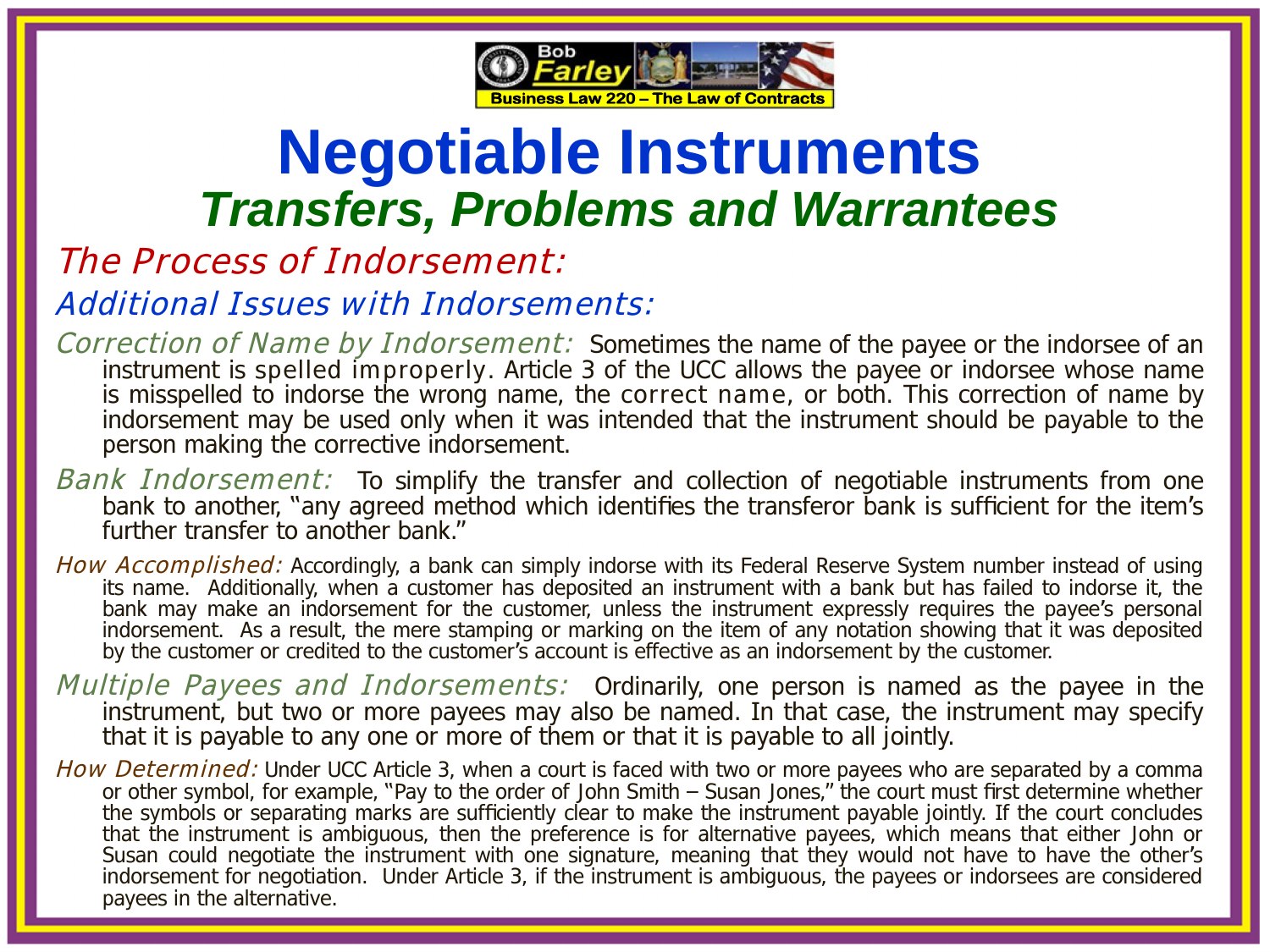

Negotiable Instruments
Transfers, Problems and Warrantees

The Process of Indorsement:

Additional Issues with Indorsements:

Correction of Name by Indorsement:  Sometimes the name of the payee or the indorsee of an instrument is spelled improperly. Article 3 of the UCC allows the payee or indorsee whose name is misspelled to indorse the wrong name, the correct name, or both. This correction of name by indorsement may be used only when it was intended that the instrument should be payable to the person making the corrective indorsement.

Bank Indorsement:  To simplify the transfer and collection of negotiable instruments from one bank to another, “any agreed method which identifies the transferor bank is sufficient for the item’s further transfer to another bank.”

How Accomplished: Accordingly, a bank can simply indorse with its Federal Reserve System number instead of using its name.  Additionally, when a customer has deposited an instrument with a bank but has failed to indorse it, the bank may make an indorsement for the customer, unless the instrument expressly requires the payee’s personal indorsement.  As a result, the mere stamping or marking on the item of any notation showing that it was deposited by the customer or credited to the customer’s account is effective as an indorsement by the customer.

Multiple Payees and Indorsements:  Ordinarily, one person is named as the payee in the instrument, but two or more payees may also be named. In that case, the instrument may specify that it is payable to any one or more of them or that it is payable to all jointly.

How Determined: Under UCC Article 3, when a court is faced with two or more payees who are separated by a comma or other symbol, for example, “Pay to the order of John Smith – Susan Jones,” the court must first determine whether the symbols or separating marks are sufficiently clear to make the instrument payable jointly. If the court concludes that the instrument is ambiguous, then the preference is for alternative payees, which means that either John or Susan could negotiate the instrument with one signature, meaning that they would not have to have the other’s indorsement for negotiation.  Under Article 3, if the instrument is ambiguous, the payees or indorsees are considered payees in the alternative.